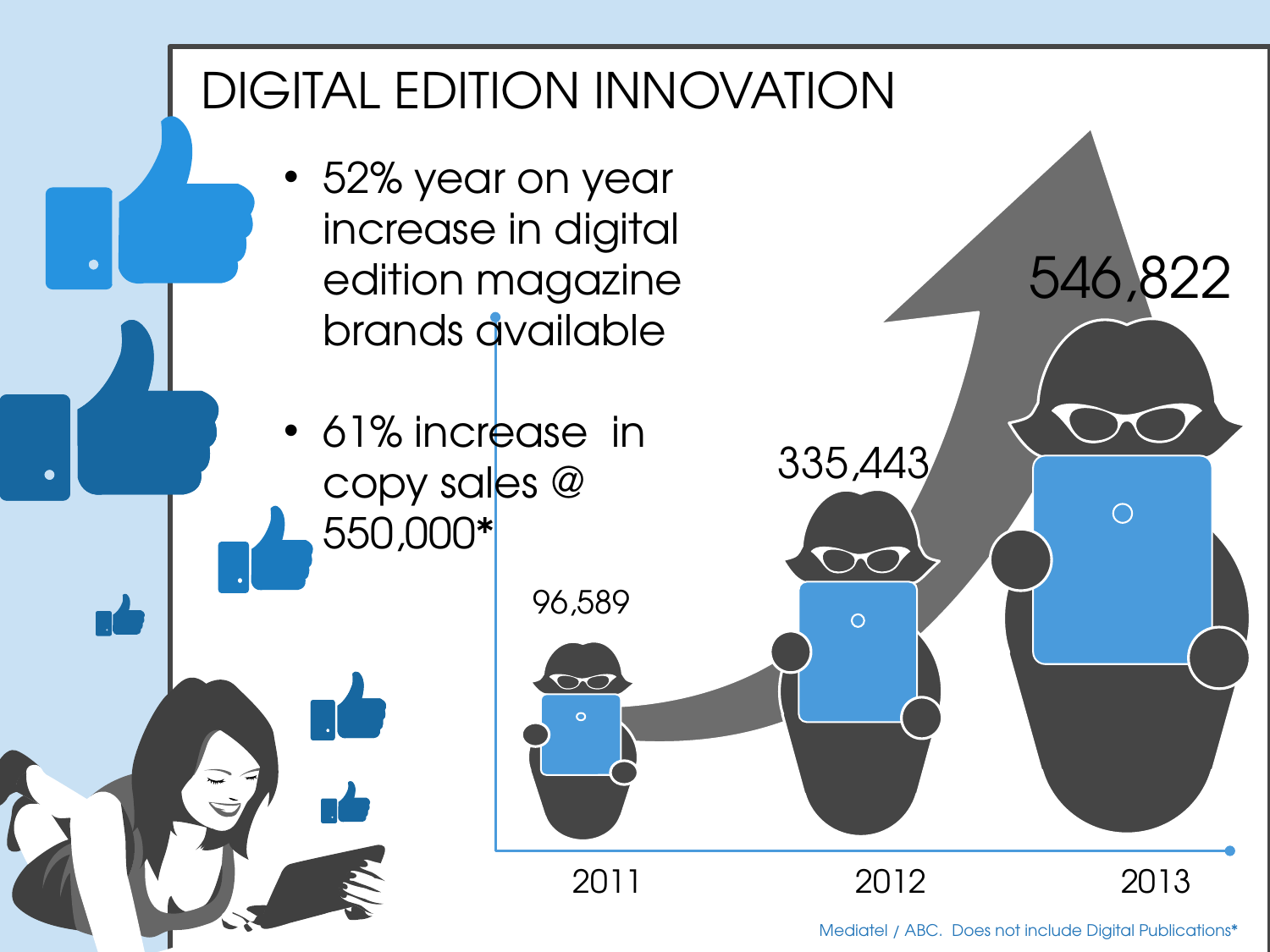

DIGITAL EDITION INNOVATION

52% year on year increase in digital edition magazine brands available

61% increase  in copy sales @ 550,000*
546,822

335,443

96,589

  2011                        2012                      2013
Mediatel / ABC.  Does not include Digital Publications*